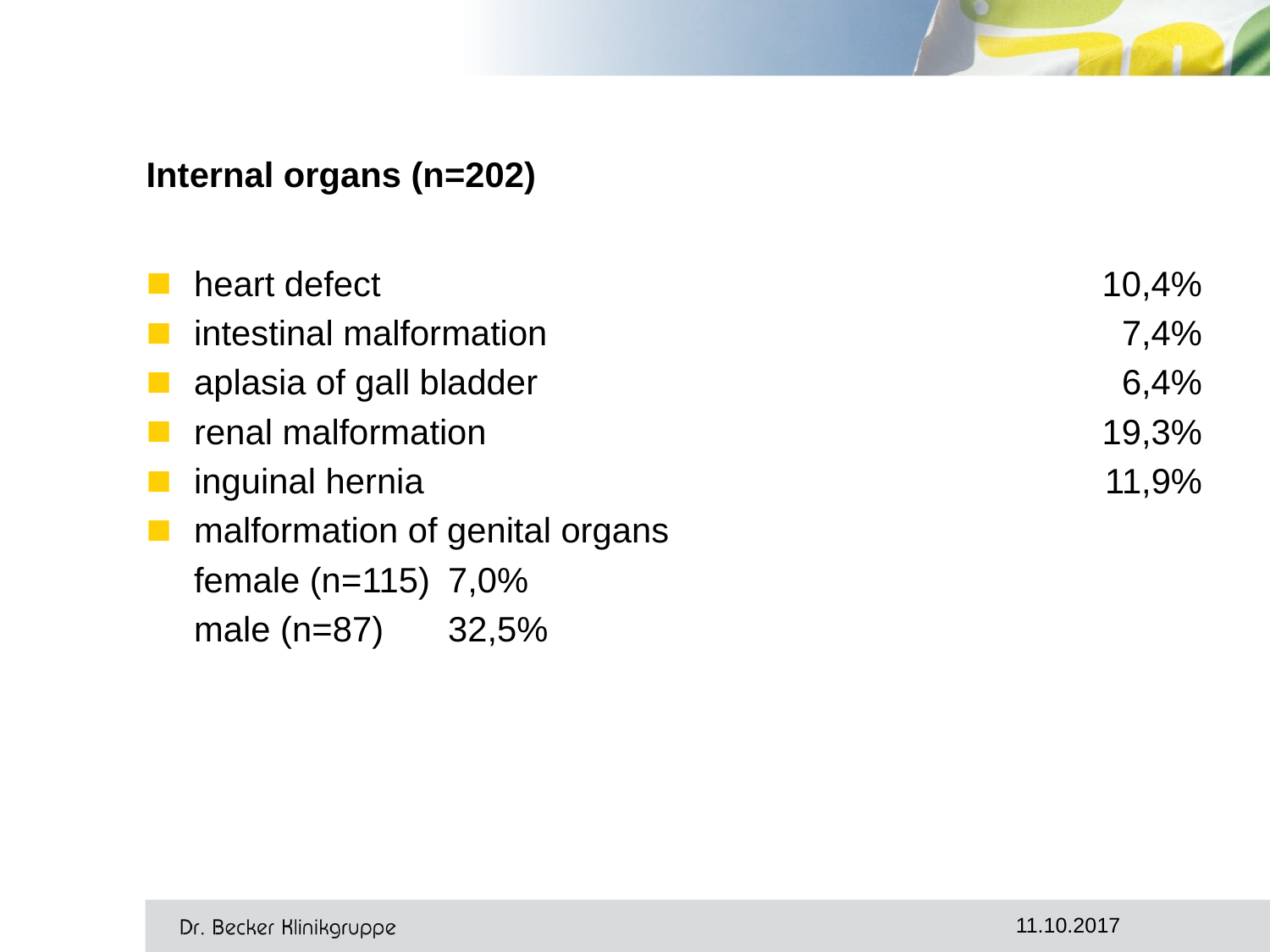

#
Internal organs (n=202)

heart defect	10,4%
intestinal malformation	7,4%
aplasia of gall bladder	6,4%
renal malformation	19,3%
inguinal hernia	11,9%
malformation of genital organs
	female (n=115)	7,0%
	male (n=87)	32,5%

11.10.2017